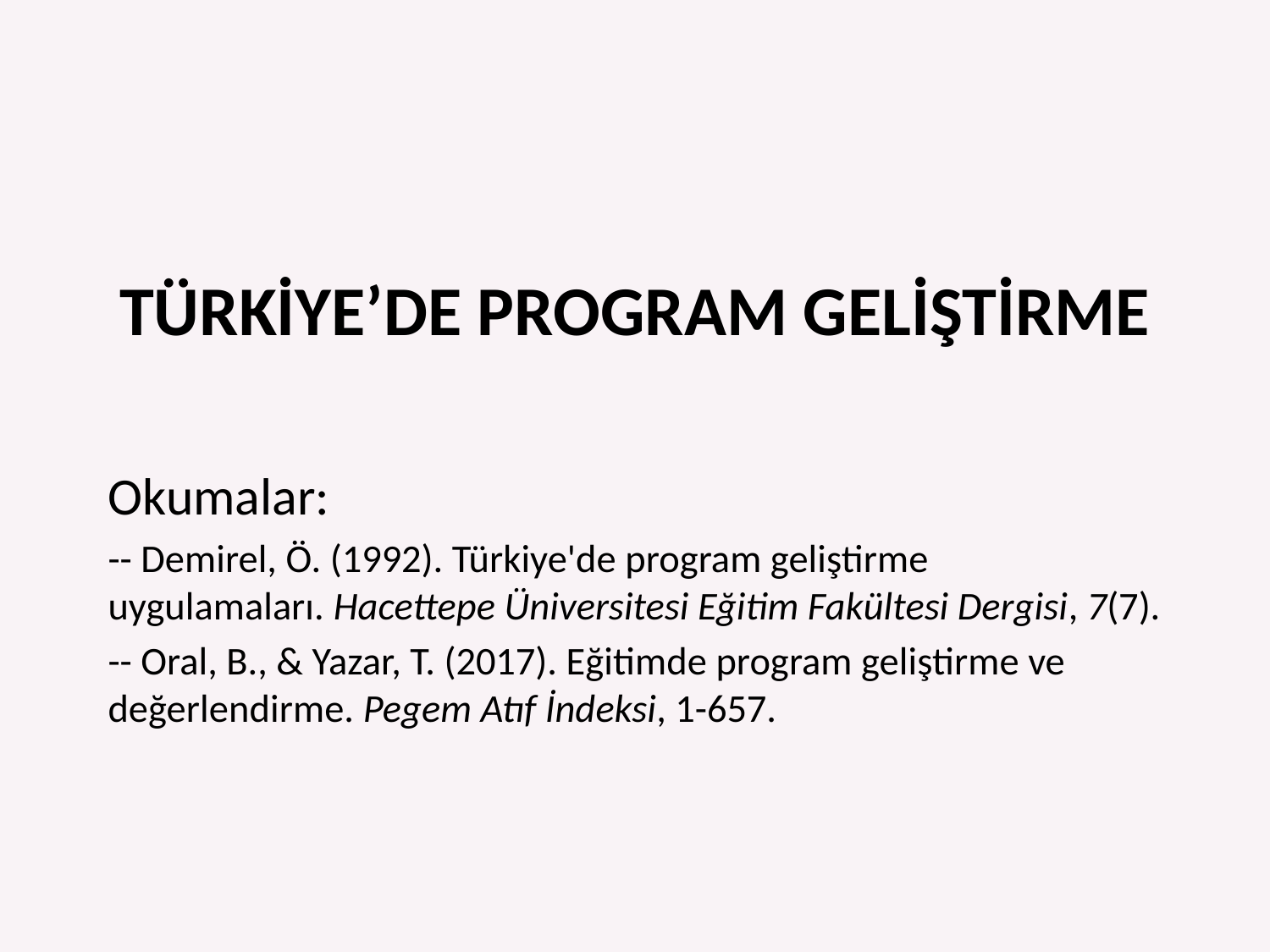

# TÜRKİYE’DE PROGRAM GELİŞTİRME
Okumalar:
-- Demirel, Ö. (1992). Türkiye'de program geliştirme uygulamaları. Hacettepe Üniversitesi Eğitim Fakültesi Dergisi, 7(7).
-- Oral, B., & Yazar, T. (2017). Eğitimde program geliştirme ve değerlendirme. Pegem Atıf İndeksi, 1-657.